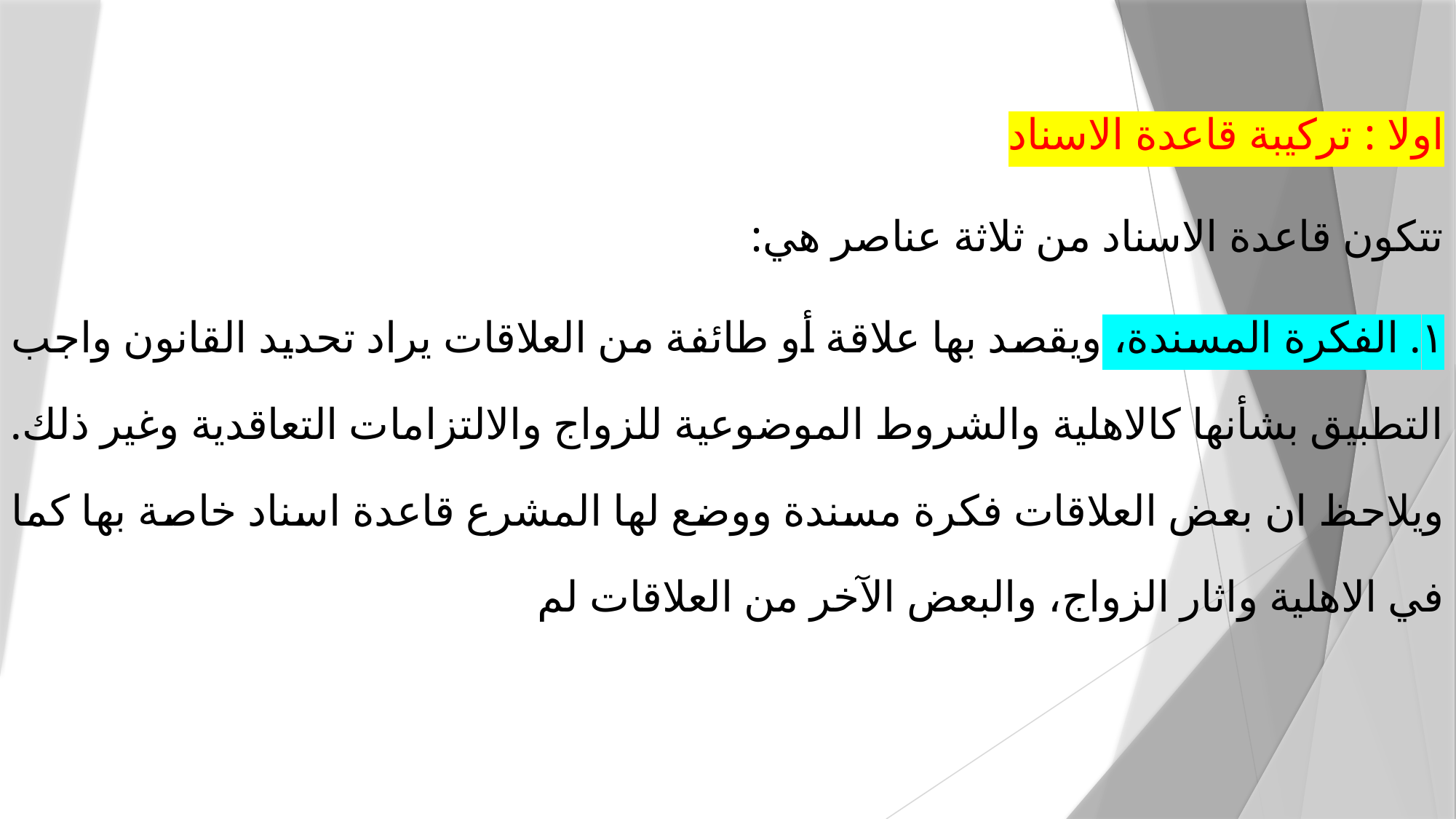

اولا : تركيبة قاعدة الاسناد
تتكون قاعدة الاسناد من ثلاثة عناصر هي:
١. الفكرة المسندة، ويقصد بها علاقة أو طائفة من العلاقات يراد تحديد القانون واجب التطبيق بشأنها كالاهلية والشروط الموضوعية للزواج والالتزامات التعاقدية وغير ذلك. ويلاحظ ان بعض العلاقات فكرة مسندة ووضع لها المشرع قاعدة اسناد خاصة بها كما في الاهلية واثار الزواج، والبعض الآخر من العلاقات لم